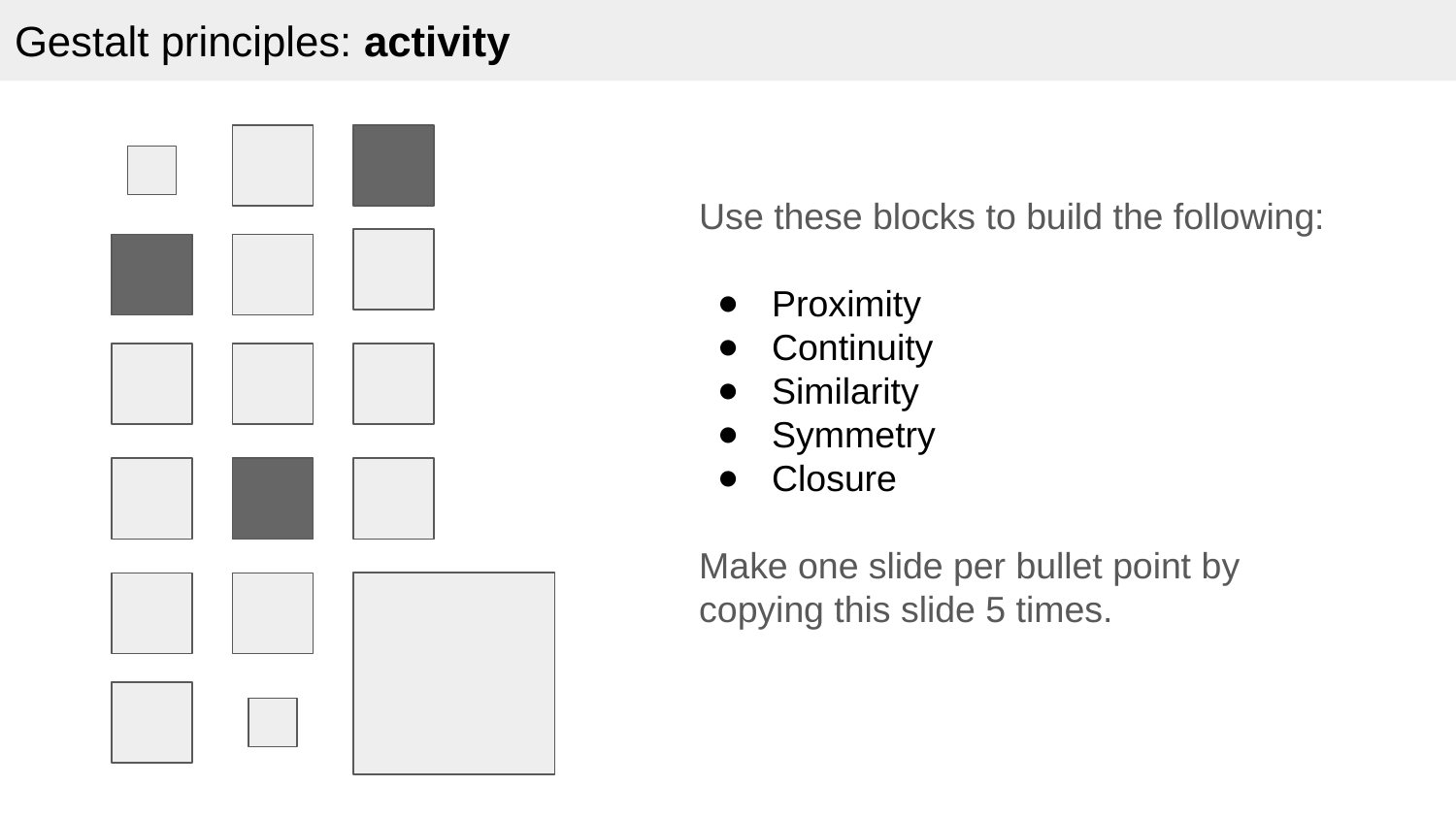

Gestalt principles: activity

Use these blocks to build the following:

Proximity
Continuity
Similarity
Symmetry
Closure

Make one slide per bullet point by copying this slide 5 times.